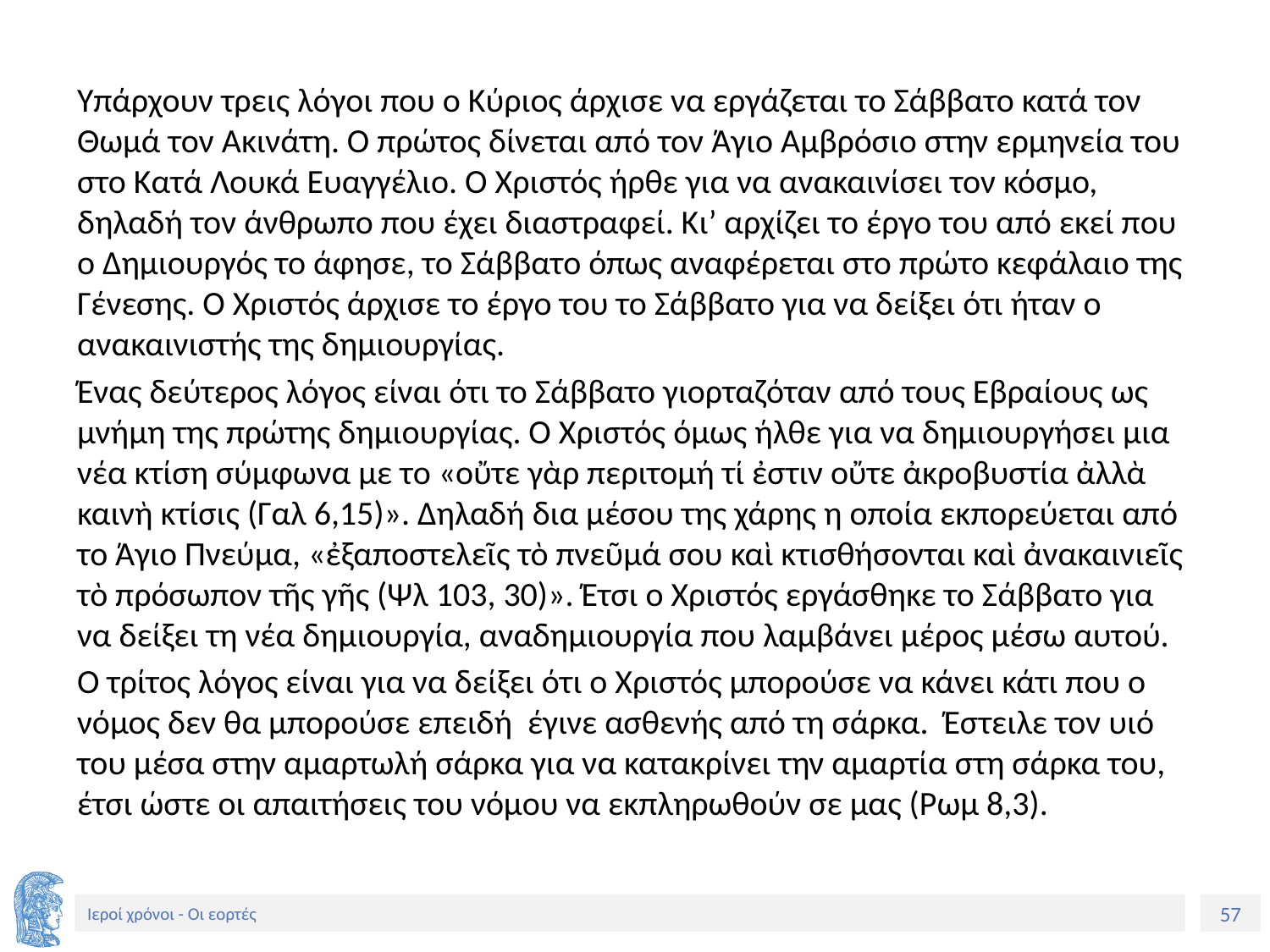

Υπάρχουν τρεις λόγοι που ο Κύριος άρχισε να εργάζεται το Σάββατο κατά τον Θωμά τον Ακινάτη. Ο πρώτος δίνεται από τον Άγιο Αμβρόσιο στην ερμηνεία του στο Κατά Λουκά Ευαγγέλιο. Ο Χριστός ήρθε για να ανακαινίσει τον κόσμο, δηλαδή τον άνθρωπο που έχει διαστραφεί. Κι’ αρχίζει το έργο του από εκεί που ο Δημιουργός το άφησε, το Σάββατο όπως αναφέρεται στο πρώτο κεφάλαιο της Γένεσης. Ο Χριστός άρχισε το έργο του το Σάββατο για να δείξει ότι ήταν ο ανακαινιστής της δημιουργίας.
Ένας δεύτερος λόγος είναι ότι το Σάββατο γιορταζόταν από τους Εβραίους ως μνήμη της πρώτης δημιουργίας. Ο Χριστός όμως ήλθε για να δημιουργήσει μια νέα κτίση σύμφωνα με το «οὔτε γὰρ περιτομή τί ἐστιν οὔτε ἀκροβυστία ἀλλὰ καινὴ κτίσις (Γαλ 6,15)». Δηλαδή δια μέσου της χάρης η οποία εκπορεύεται από το Άγιο Πνεύμα, «ἐξαποστελεῖς τὸ πνεῦμά σου καὶ κτισθήσονται καὶ ἀνακαινιεῖς τὸ πρόσωπον τῆς γῆς (Ψλ 103, 30)». Έτσι ο Χριστός εργάσθηκε το Σάββατο για να δείξει τη νέα δημιουργία, αναδημιουργία που λαμβάνει μέρος μέσω αυτού.
Ο τρίτος λόγος είναι για να δείξει ότι ο Χριστός μπορούσε να κάνει κάτι που ο νόμος δεν θα μπορούσε επειδή  έγινε ασθενής από τη σάρκα.  Έστειλε τον υιό του μέσα στην αμαρτωλή σάρκα για να κατακρίνει την αμαρτία στη σάρκα του, έτσι ώστε οι απαιτήσεις του νόμου να εκπληρωθούν σε μας (Ρωμ 8,3).